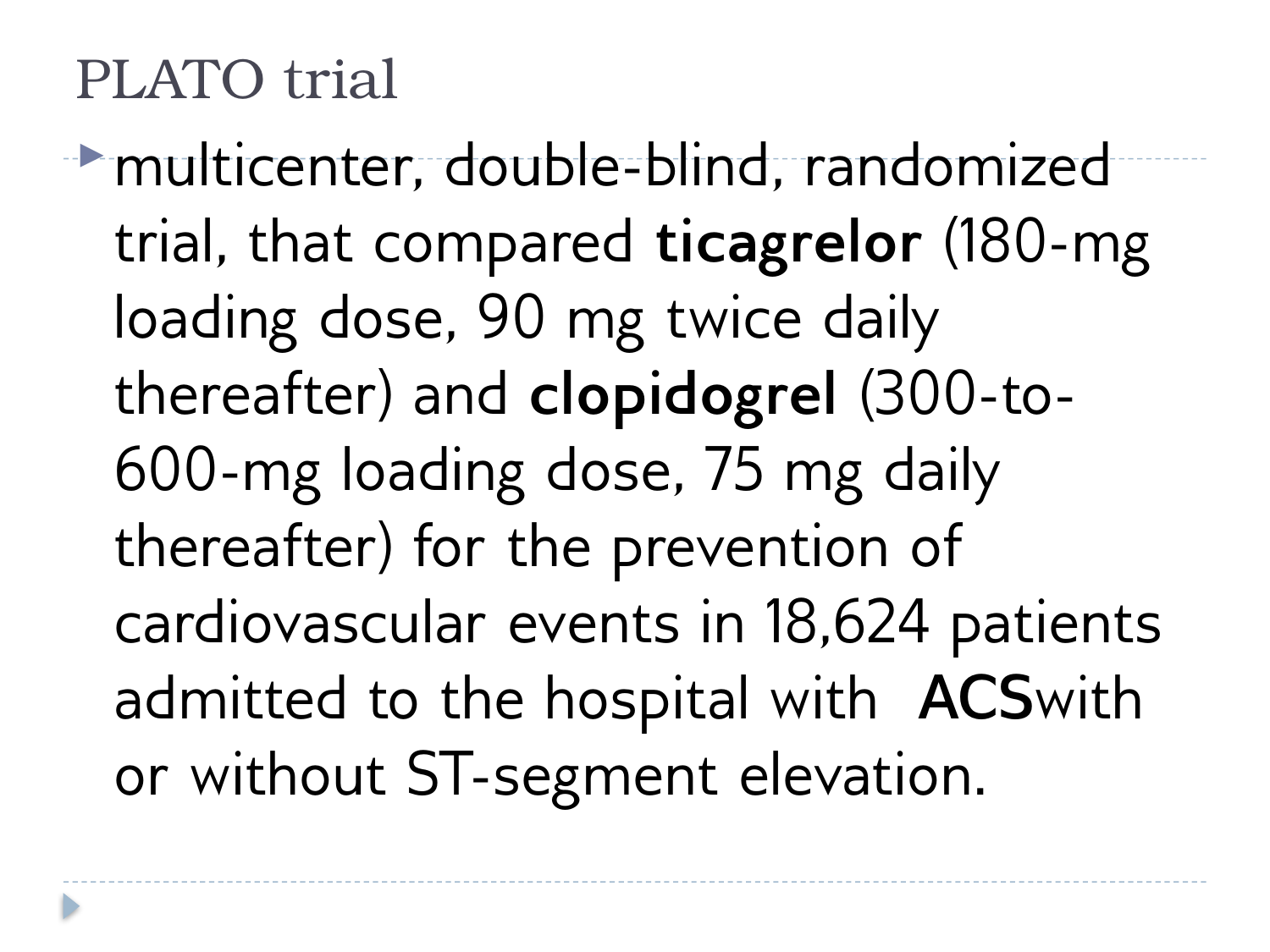

# PLATO trial
multicenter, double-blind, randomized trial, that compared ticagrelor (180-mg loading dose, 90 mg twice daily thereafter) and clopidogrel (300-to-600-mg loading dose, 75 mg daily thereafter) for the prevention of cardiovascular events in 18,624 patients admitted to the hospital with  ACSwith or without ST-segment elevation.